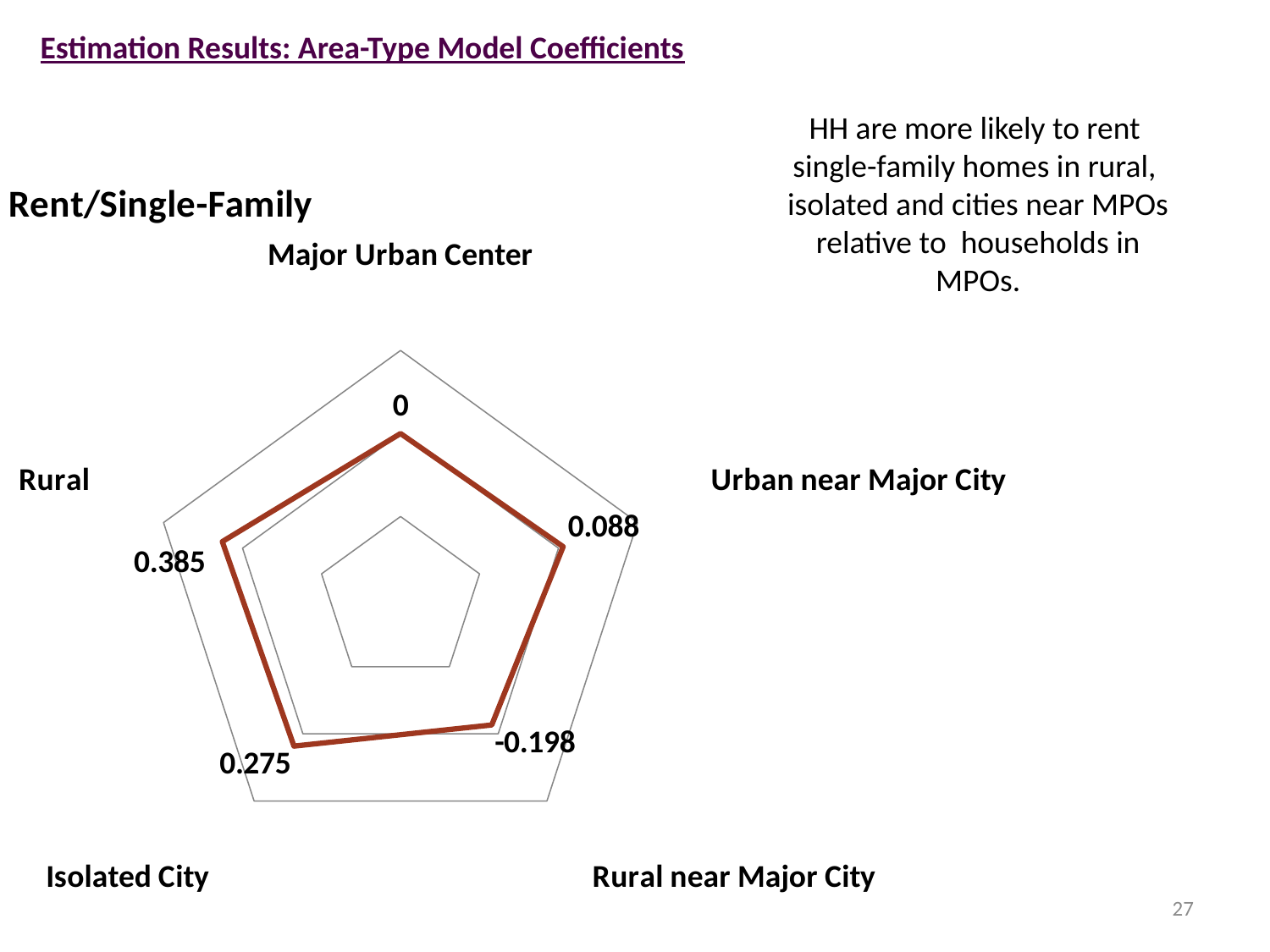

Estimation Results: Area-Type Model Coefficients

### Chart: Rent/Single-Family

| Category | Rent/SF |
|---|---|
| Major Urban Center | 0.0 |
| Urban near Major City | 0.088 |
| Rural near Major City | -0.198 |
| Isolated City | 0.275 |
| Rural | 0.385 |
HH are more likely to rent
single-family homes in rural,
isolated and cities near MPOs relative to  households in MPOs.
27